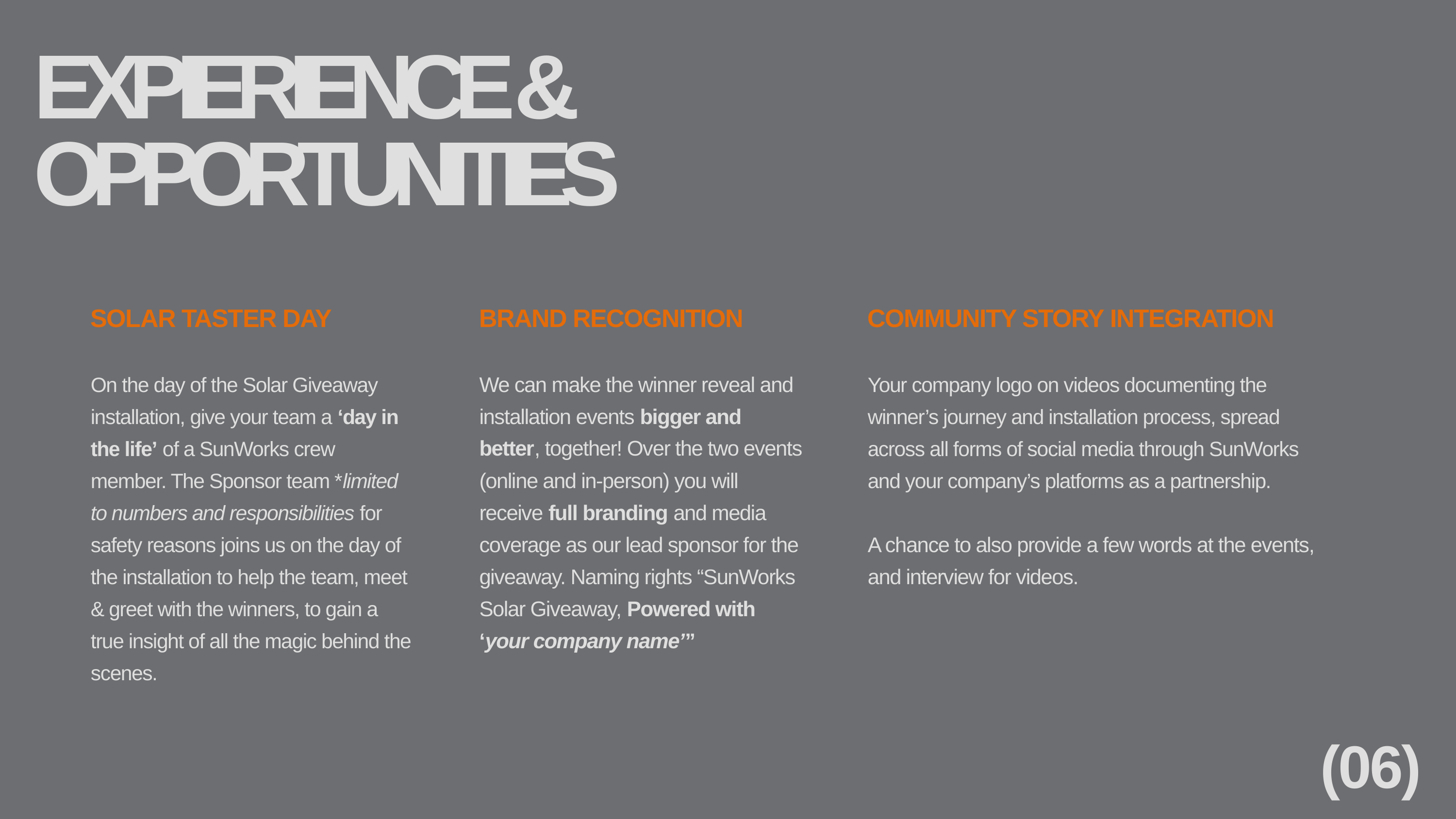

EXPIERIENCE & OPPORTUNITIES
SOLAR TASTER DAY

On the day of the Solar Giveaway installation, give your team a ‘day in the life’ of a SunWorks crew member. The Sponsor team *limited to numbers and responsibilities for safety reasons joins us on the day of the installation to help the team, meet & greet with the winners, to gain a true insight of all the magic behind the scenes.

BRAND RECOGNITION

We can make the winner reveal and installation events bigger and better, together! Over the two events (online and in-person) you will receive full branding and media coverage as our lead sponsor for the giveaway. Naming rights “SunWorks Solar Giveaway, Powered with ‘your company name’”

COMMUNITY STORY INTEGRATION

Your company logo on videos documenting the winner’s journey and installation process, spread across all forms of social media through SunWorks and your company’s platforms as a partnership.

A chance to also provide a few words at the events, and interview for videos.
(06)